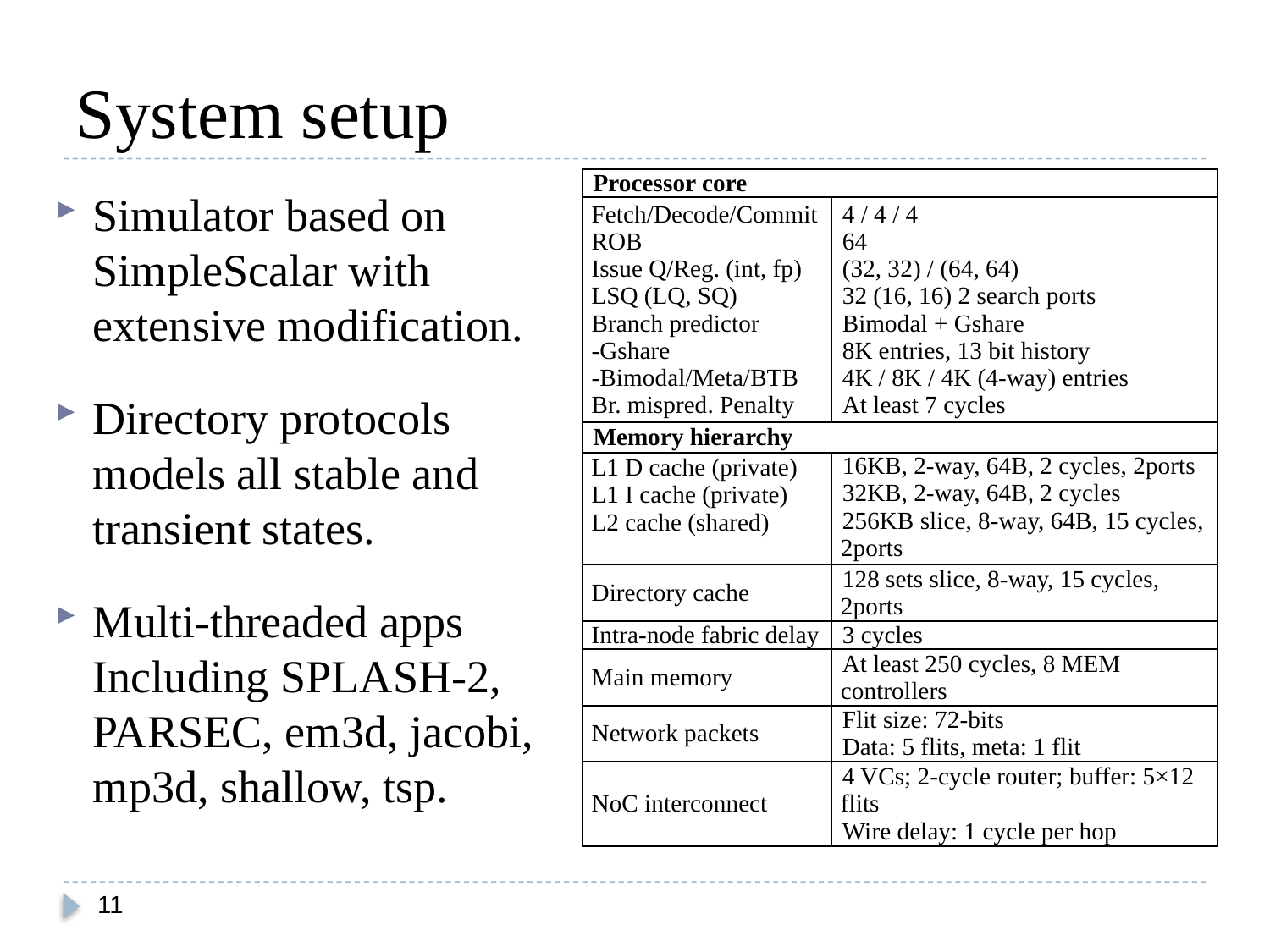

# System setup
| Processor core |  |
| --- | --- |
| Fetch/Decode/Commit ROB Issue Q/Reg. (int, fp) LSQ (LQ, SQ) Branch predictor -Gshare -Bimodal/Meta/BTB Br. mispred. Penalty | 4 / 4 / 4 64 (32, 32) / (64, 64) 32 (16, 16) 2 search ports Bimodal + Gshare 8K entries, 13 bit history 4K / 8K / 4K (4-way) entries At least 7 cycles |
| Memory hierarchy |  |
| L1 D cache (private) L1 I cache (private) L2 cache (shared) | 16KB, 2-way, 64B, 2 cycles, 2ports 32KB, 2-way, 64B, 2 cycles 256KB slice, 8-way, 64B, 15 cycles, 2ports |
| Directory cache | 128 sets slice, 8-way, 15 cycles, 2ports |
| Intra-node fabric delay | 3 cycles |
| Main memory | At least 250 cycles, 8 MEM controllers |
| Network packets | Flit size: 72-bits Data: 5 flits, meta: 1 flit |
| NoC interconnect | 4 VCs; 2-cycle router; buffer: 5×12 flits Wire delay: 1 cycle per hop |
Simulator based on SimpleScalar with extensive modification.

Directory protocols models all stable and transient states.

Multi-threaded apps Including SPLASH-2, PARSEC, em3d, jacobi, mp3d, shallow, tsp.
11